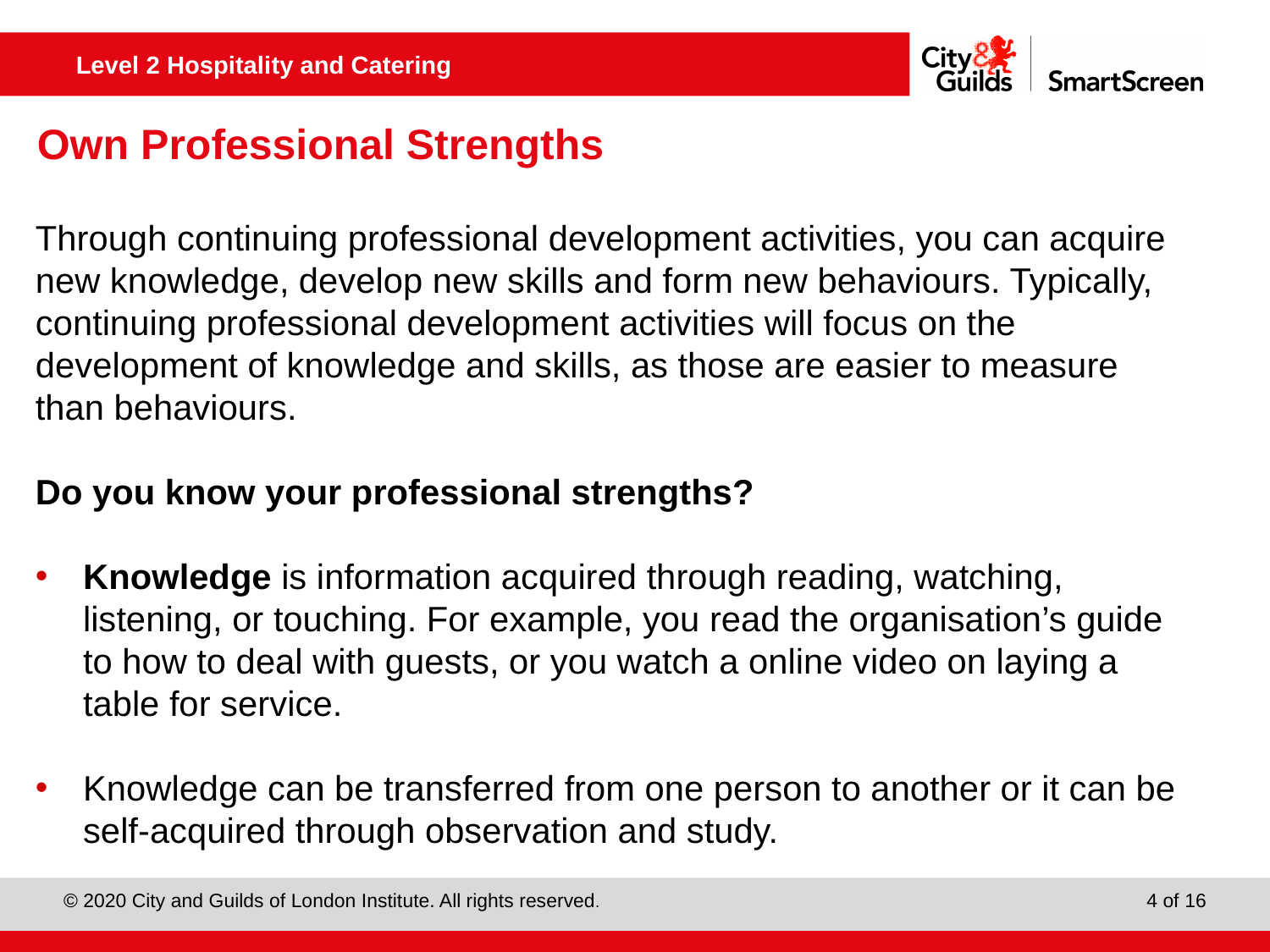

# Own Professional Strengths
Through continuing professional development activities, you can acquire new knowledge, develop new skills and form new behaviours. Typically, continuing professional development activities will focus on the development of knowledge and skills, as those are easier to measure than behaviours.

Do you know your professional strengths?

Knowledge is information acquired through reading, watching, listening, or touching. For example, you read the organisation’s guide to how to deal with guests, or you watch a online video on laying a table for service.

Knowledge can be transferred from one person to another or it can be self-acquired through observation and study.